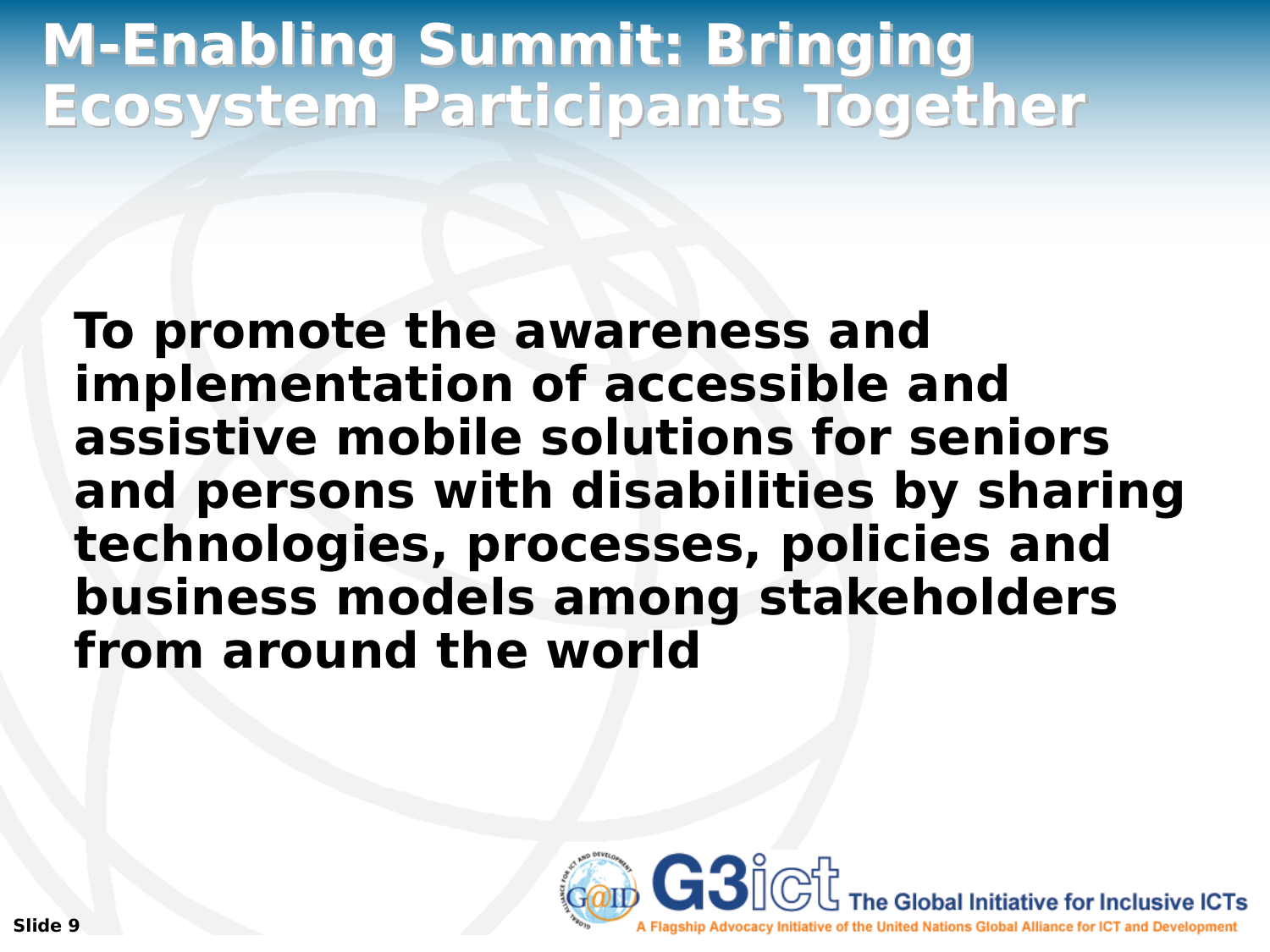

# M-Enabling Summit: Bringing Ecosystem Participants Together
To promote the awareness and implementation of accessible and assistive mobile solutions for seniors and persons with disabilities by sharing technologies, processes, policies and business models among stakeholders from around the world